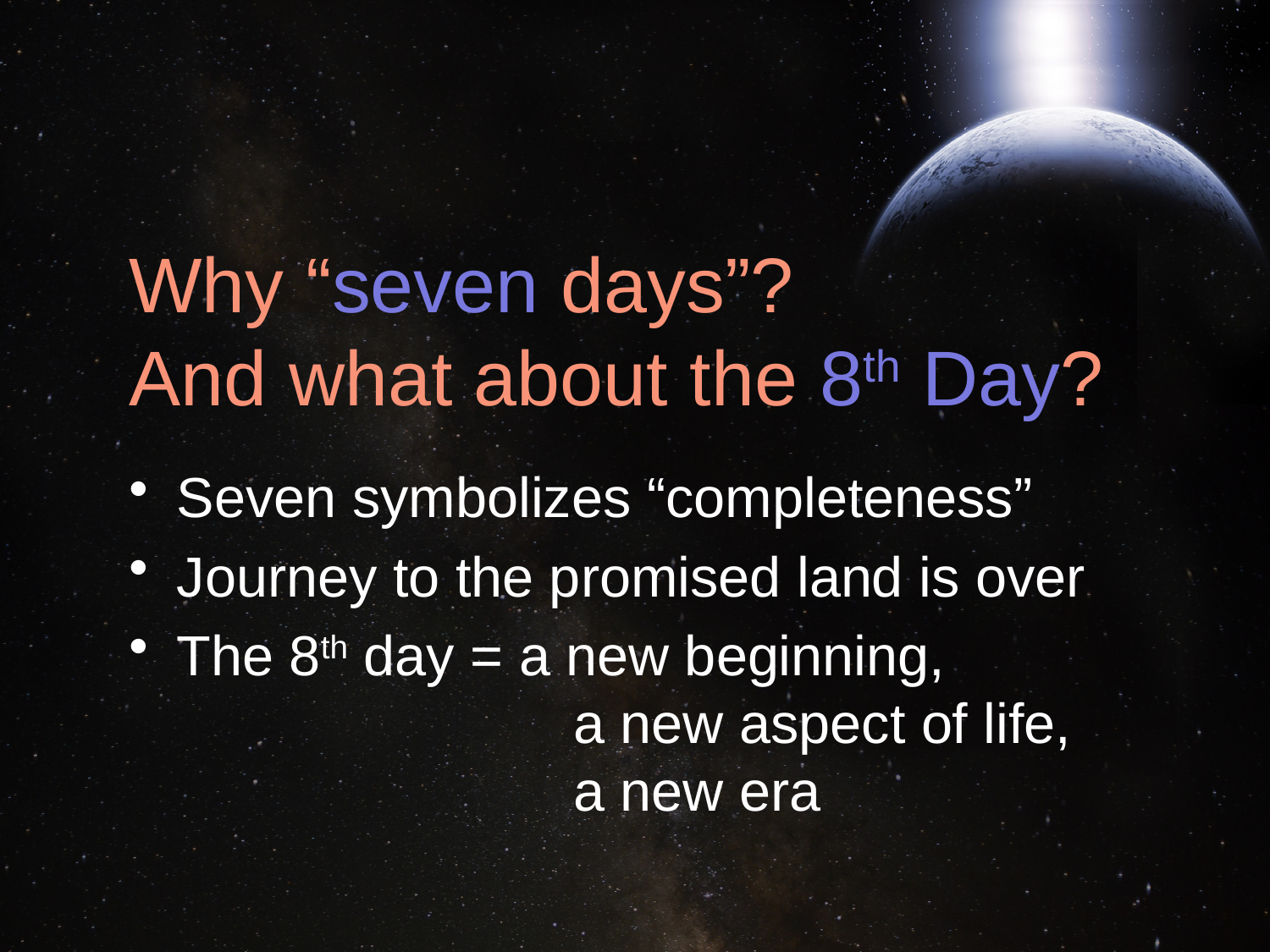

# Why “seven days”? And what about the 8th Day?
Seven symbolizes “completeness”
Journey to the promised land is over
The 8th day = a new beginning,
			 a new aspect of life,
			 a new era